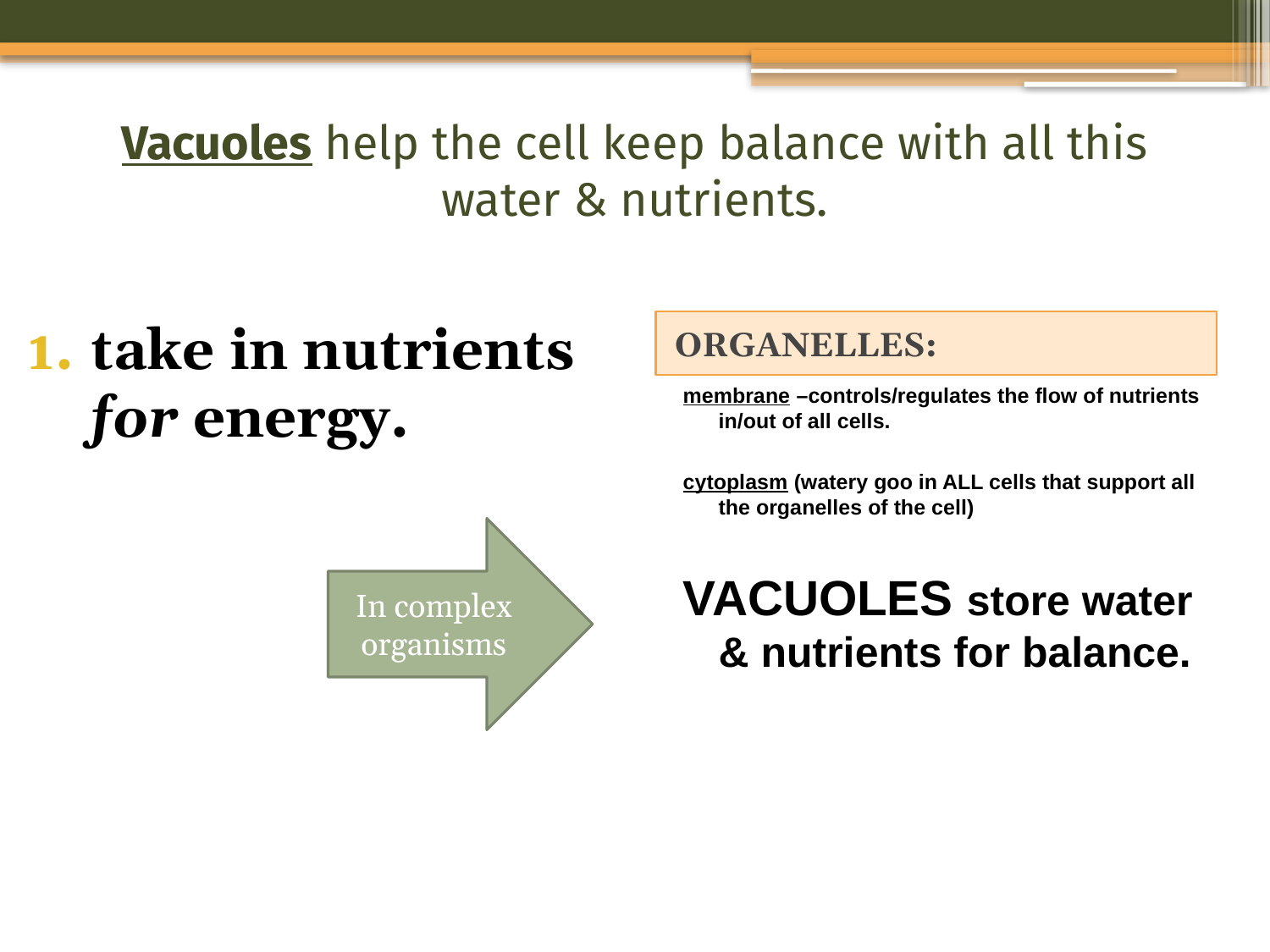

# Vacuoles help the cell keep balance with all this water & nutrients.
take in nutrients for energy.

ORGANELLES:
membrane –controls/regulates the flow of nutrients in/out of all cells.

cytoplasm (watery goo in ALL cells that support all the organelles of the cell)

VACUOLES store water & nutrients for balance.

In complex organisms